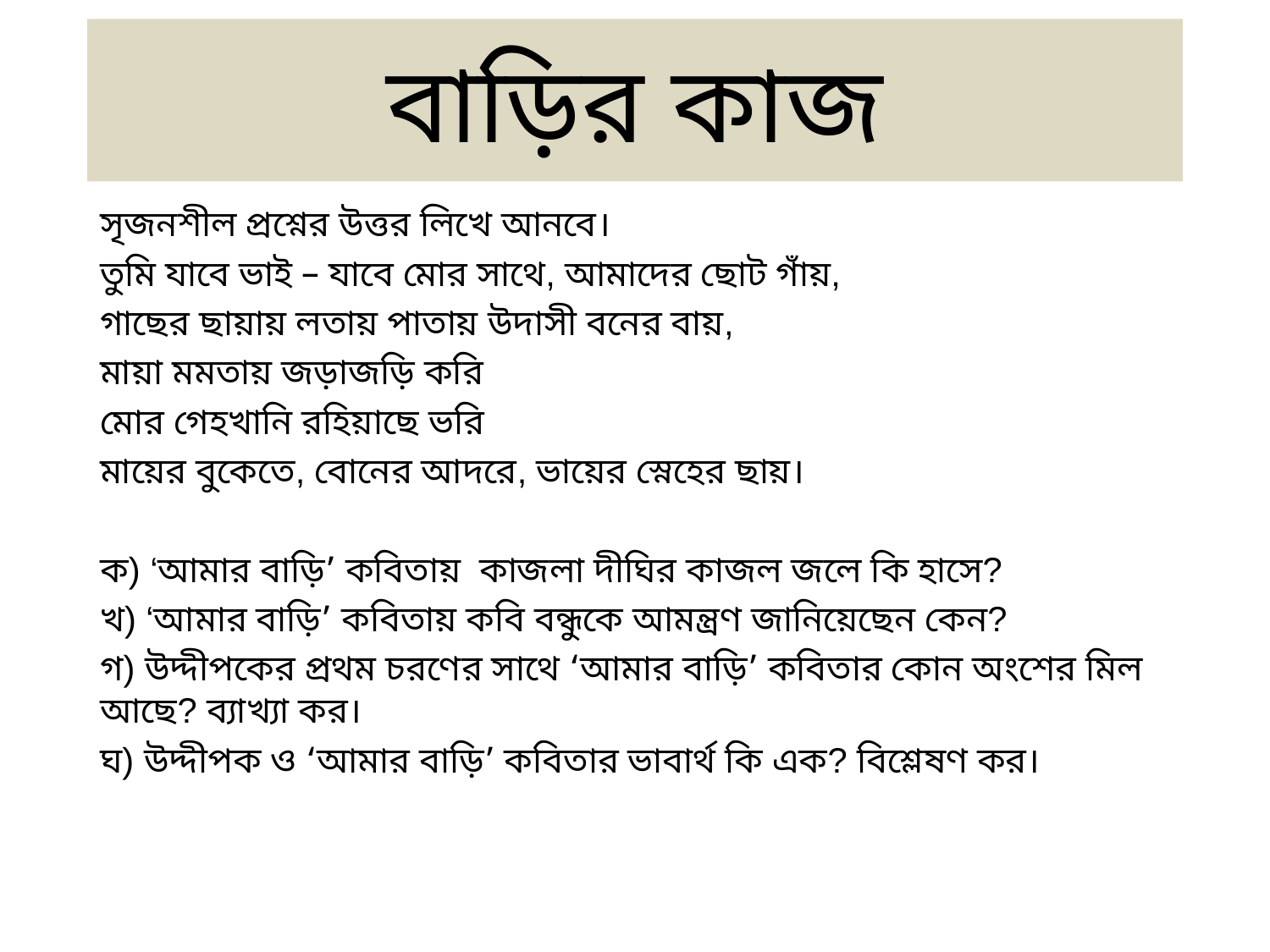

# বাড়ির কাজ
সৃজনশীল প্রশ্নের উত্তর লিখে আনবে।
তুমি যাবে ভাই – যাবে মোর সাথে, আমাদের ছোট গাঁয়,
গাছের ছায়ায় লতায় পাতায় উদাসী বনের বায়,
মায়া মমতায় জড়াজড়ি করি
মোর গেহখানি রহিয়াছে ভরি
মায়ের বুকেতে, বোনের আদরে, ভায়ের স্নেহের ছায়।

ক) ‘আমার বাড়ি’ কবিতায়  কাজলা দীঘির কাজল জলে কি হাসে?
খ) ‘আমার বাড়ি’ কবিতায় কবি বন্ধুকে আমন্ত্রণ জানিয়েছেন কেন?
গ) উদ্দীপকের প্রথম চরণের সাথে ‘আমার বাড়ি’ কবিতার কোন অংশের মিল আছে? ব্যাখ্যা কর।
ঘ) উদ্দীপক ও ‘আমার বাড়ি’ কবিতার ভাবার্থ কি এক? বিশ্লেষণ কর।